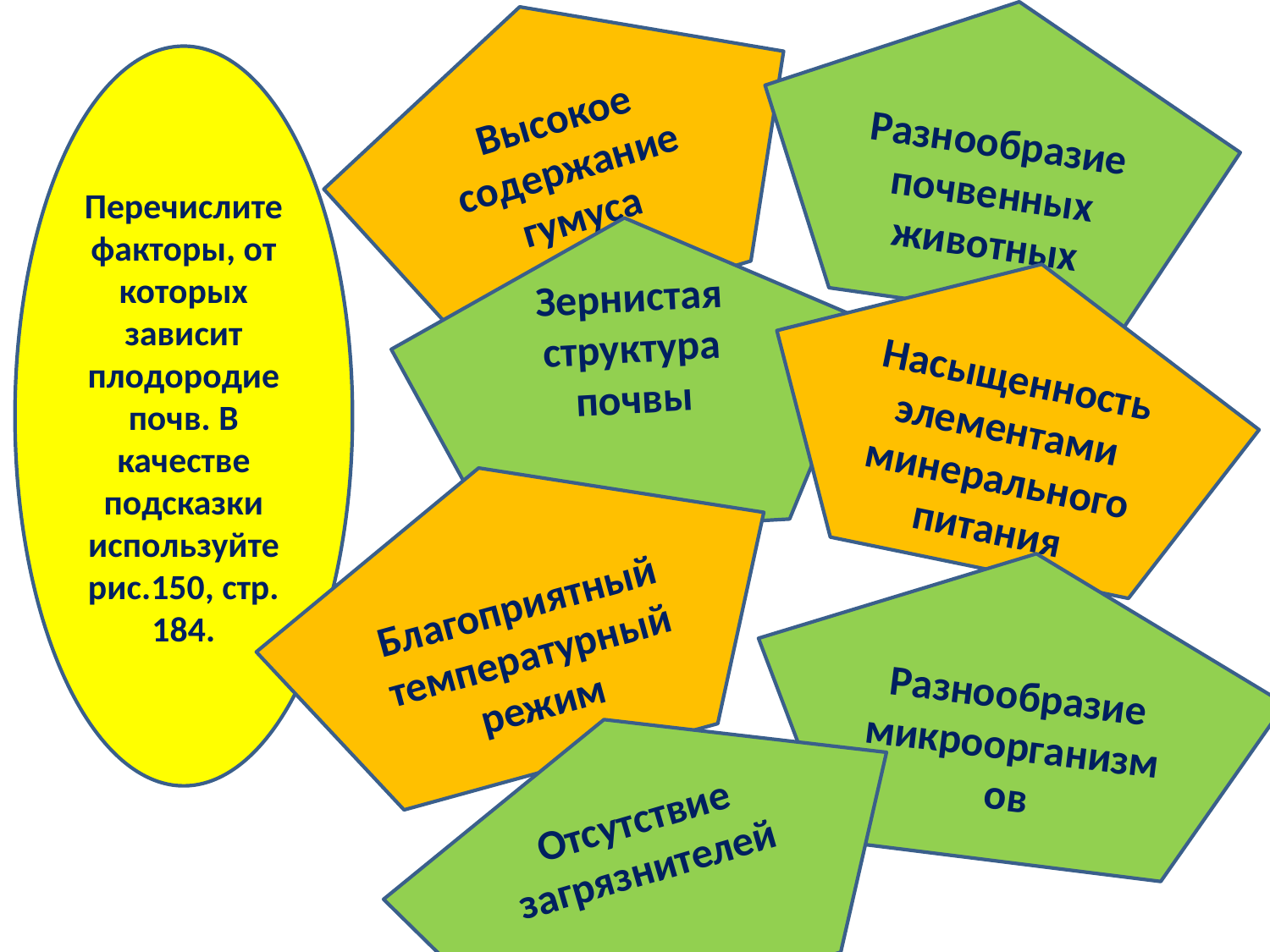

Высокое содержание гумуса

Разнообразие почвенных животных
#
Перечислите факторы, от которых зависит плодородие почв. В качестве подсказки используйте рис.150, стр. 184.
Зернистая структура почвы

Насыщенность элементами минерального питания
Благоприятный температурный режим
Разнообразие микроорганизмов
Отсутствие загрязнителей